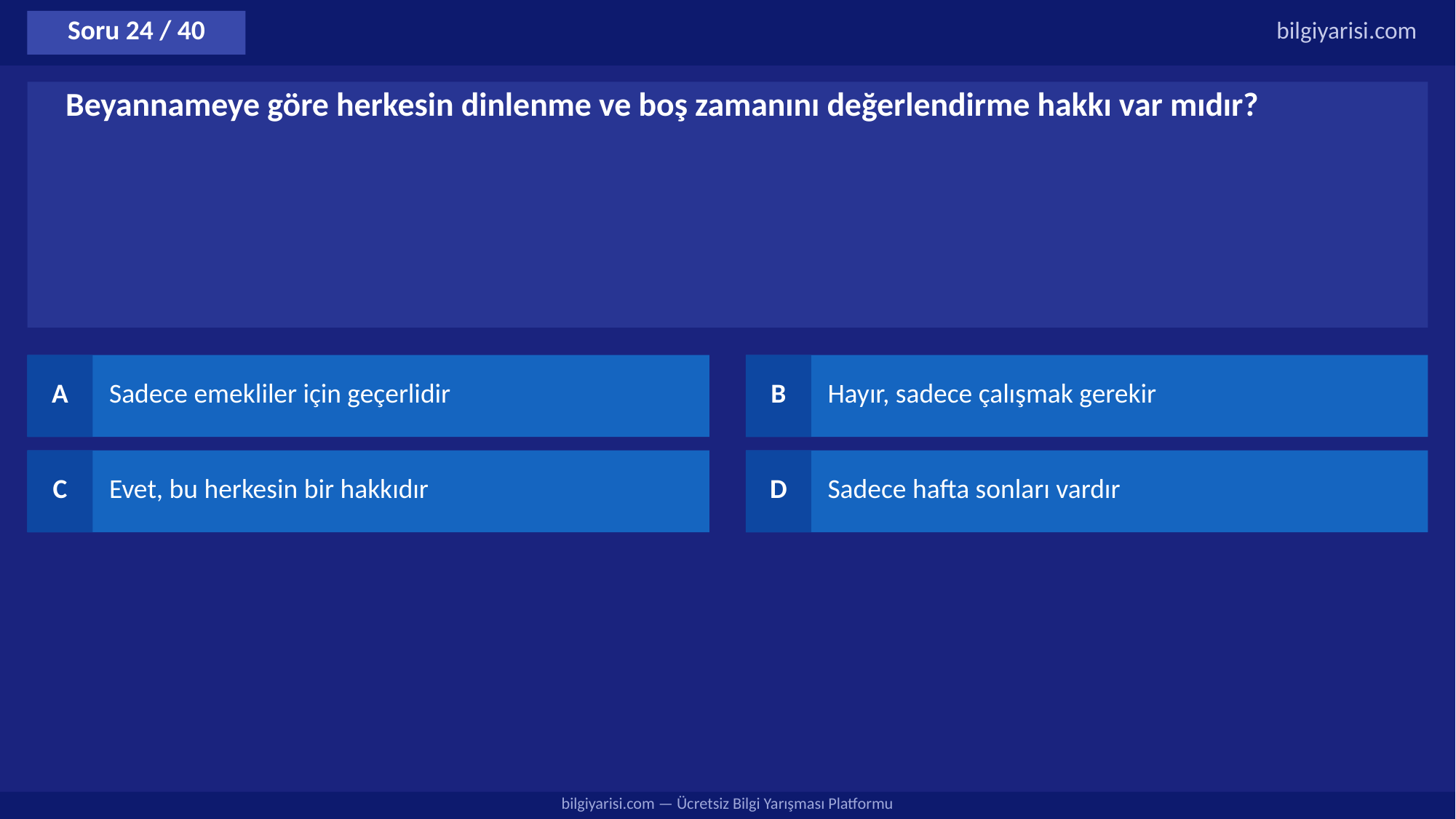

Soru 24 / 40
bilgiyarisi.com

Beyannameye göre herkesin dinlenme ve boş zamanını değerlendirme hakkı var mıdır?

A
Sadece emekliler için geçerlidir

B
Hayır, sadece çalışmak gerekir

C
Evet, bu herkesin bir hakkıdır

D
Sadece hafta sonları vardır
bilgiyarisi.com — Ücretsiz Bilgi Yarışması Platformu